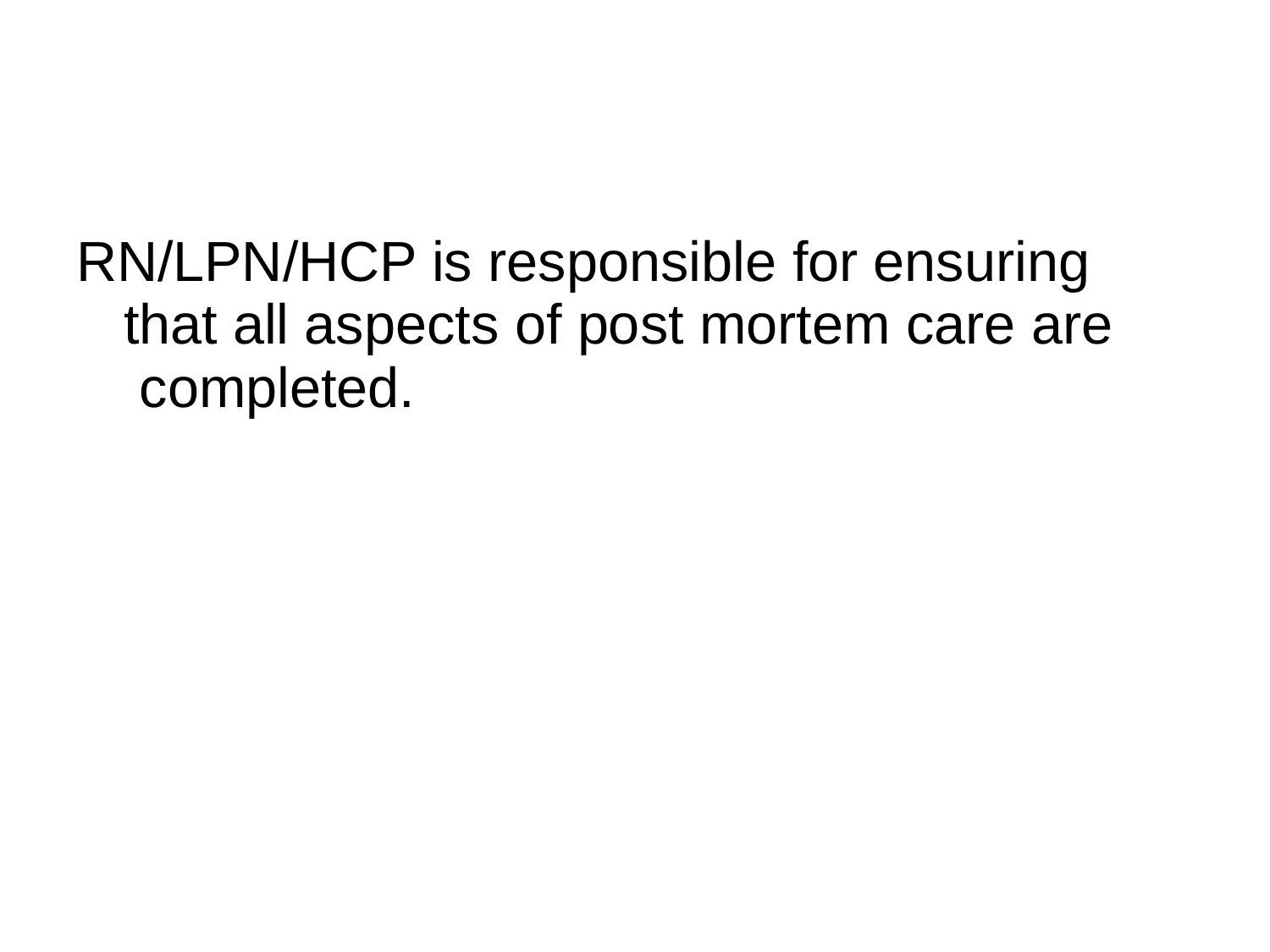

# RN/LPN/HCP is responsible for ensuring  that all aspects of post mortem care are  completed.